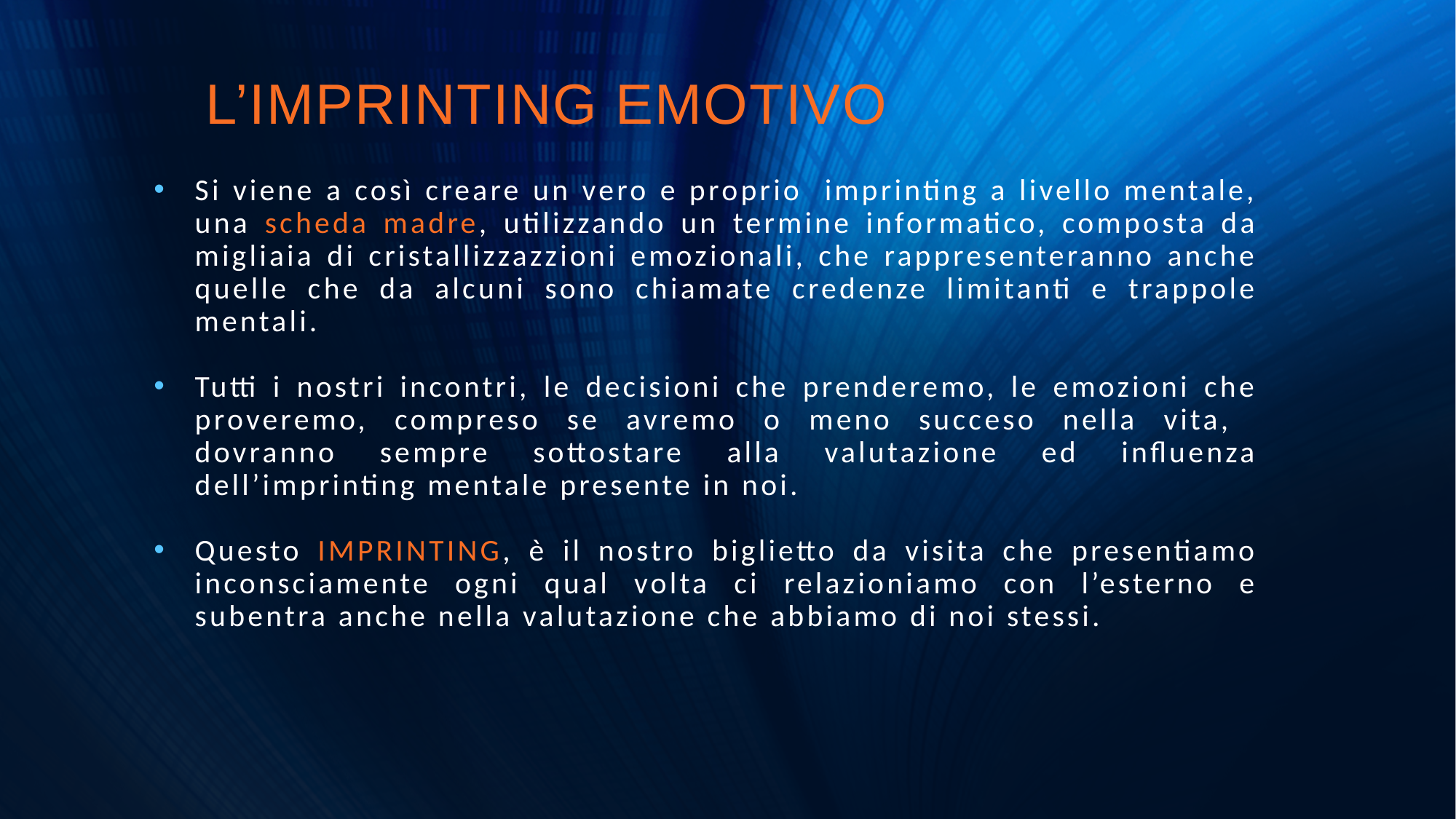

# L’IMPRINTING EMOTIVO
Si viene a così creare un vero e proprio  imprinting a livello mentale, una scheda madre, utilizzando un termine informatico, composta da migliaia di cristallizzazzioni emozionali, che rappresenteranno anche quelle che da alcuni sono chiamate credenze limitanti e trappole mentali.

Tutti i nostri incontri, le decisioni che prenderemo, le emozioni che proveremo, compreso se avremo o meno succeso nella vita,  dovranno sempre sottostare alla valutazione ed influenza dell’imprinting mentale presente in noi.

Questo IMPRINTING, è il nostro biglietto da visita che presentiamo inconsciamente ogni qual volta ci relazioniamo con l’esterno e subentra anche nella valutazione che abbiamo di noi stessi.